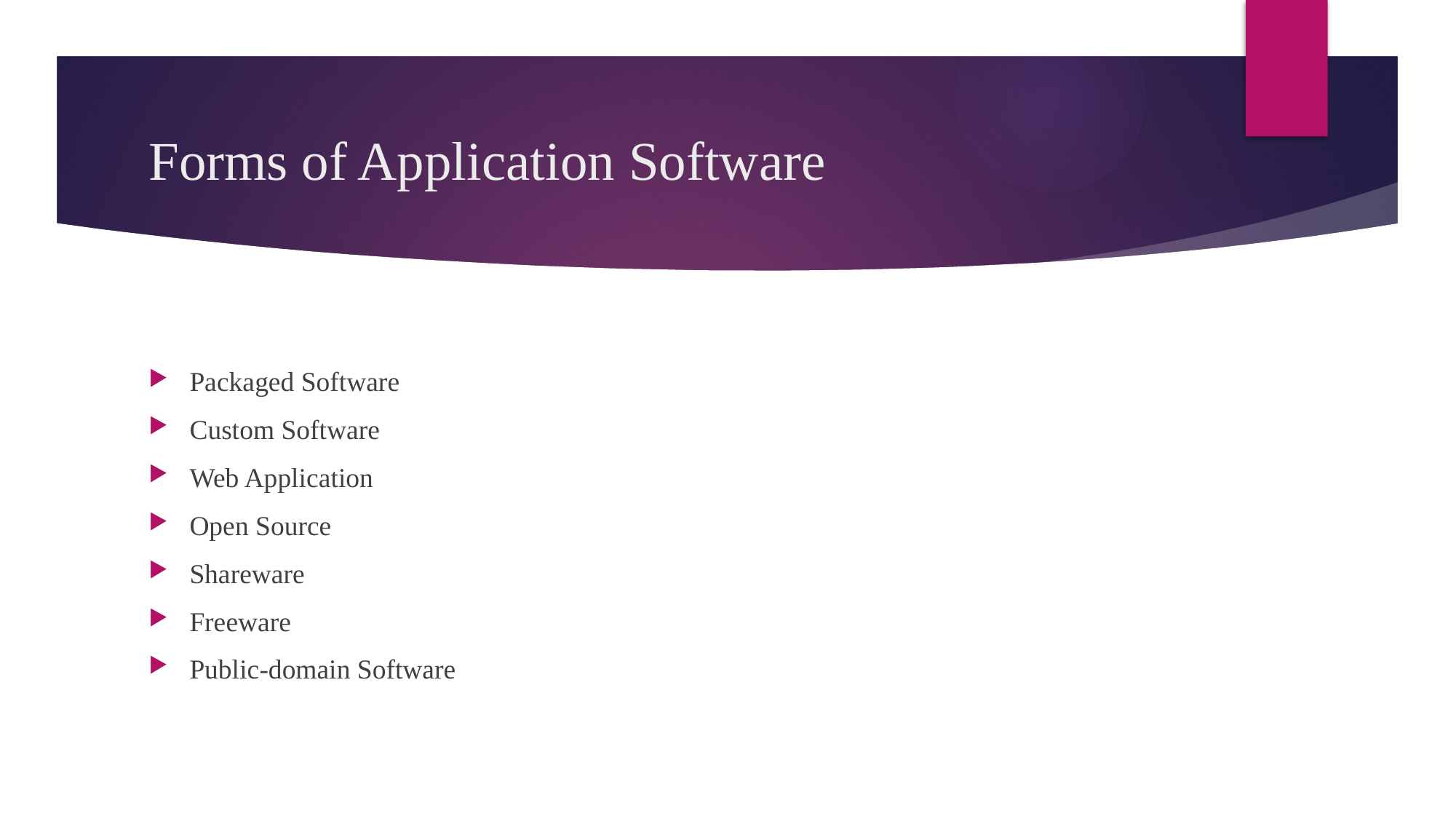

# Forms of Application Software

Packaged Software
Custom Software
Web Application
Open Source
Shareware
Freeware
Public-domain Software